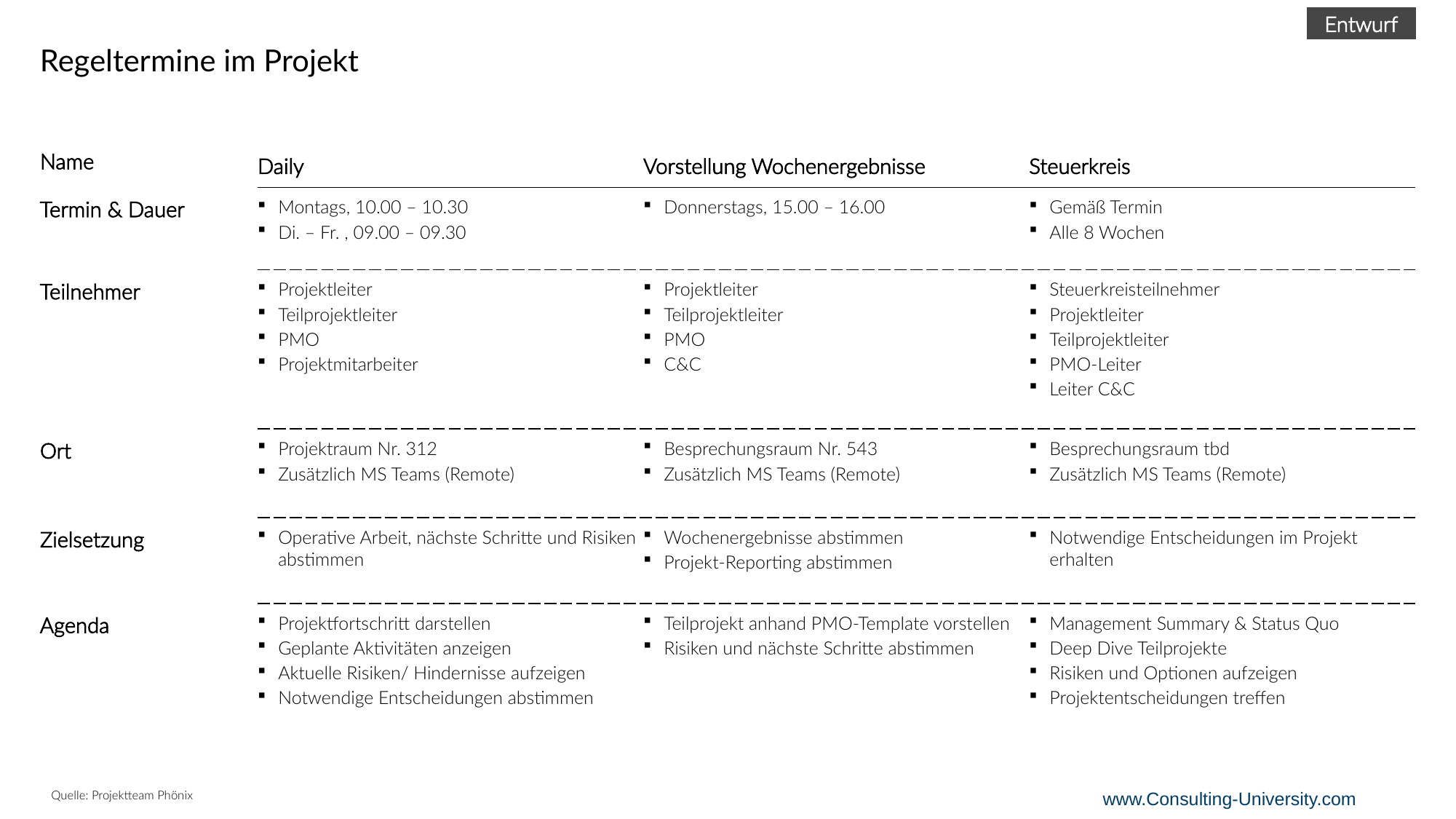

Entwurf
# Regeltermine im Projekt
| Name | Daily | Vorstellung Wochenergebnisse | Steuerkreis |
| --- | --- | --- | --- |
| Termin & Dauer | Montags, 10.00 – 10.30 Di. – Fr. , 09.00 – 09.30 | Donnerstags, 15.00 – 16.00 | Gemäß Termin Alle 8 Wochen |
| Teilnehmer | Projektleiter Teilprojektleiter PMO Projektmitarbeiter | Projektleiter Teilprojektleiter PMO C&C | Steuerkreisteilnehmer Projektleiter Teilprojektleiter PMO-Leiter Leiter C&C |
| Ort | Projektraum Nr. 312 Zusätzlich MS Teams (Remote) | Besprechungsraum Nr. 543 Zusätzlich MS Teams (Remote) | Besprechungsraum tbd Zusätzlich MS Teams (Remote) |
| Zielsetzung | Operative Arbeit, nächste Schritte und Risiken abstimmen | Wochenergebnisse abstimmen Projekt-Reporting abstimmen | Notwendige Entscheidungen im Projekt erhalten |
| Agenda | Projektfortschritt darstellen Geplante Aktivitäten anzeigen Aktuelle Risiken/ Hindernisse aufzeigen Notwendige Entscheidungen abstimmen | Teilprojekt anhand PMO-Template vorstellen Risiken und nächste Schritte abstimmen | Management Summary & Status Quo Deep Dive Teilprojekte Risiken und Optionen aufzeigen Projektentscheidungen treffen |
Quelle: Projektteam Phönix